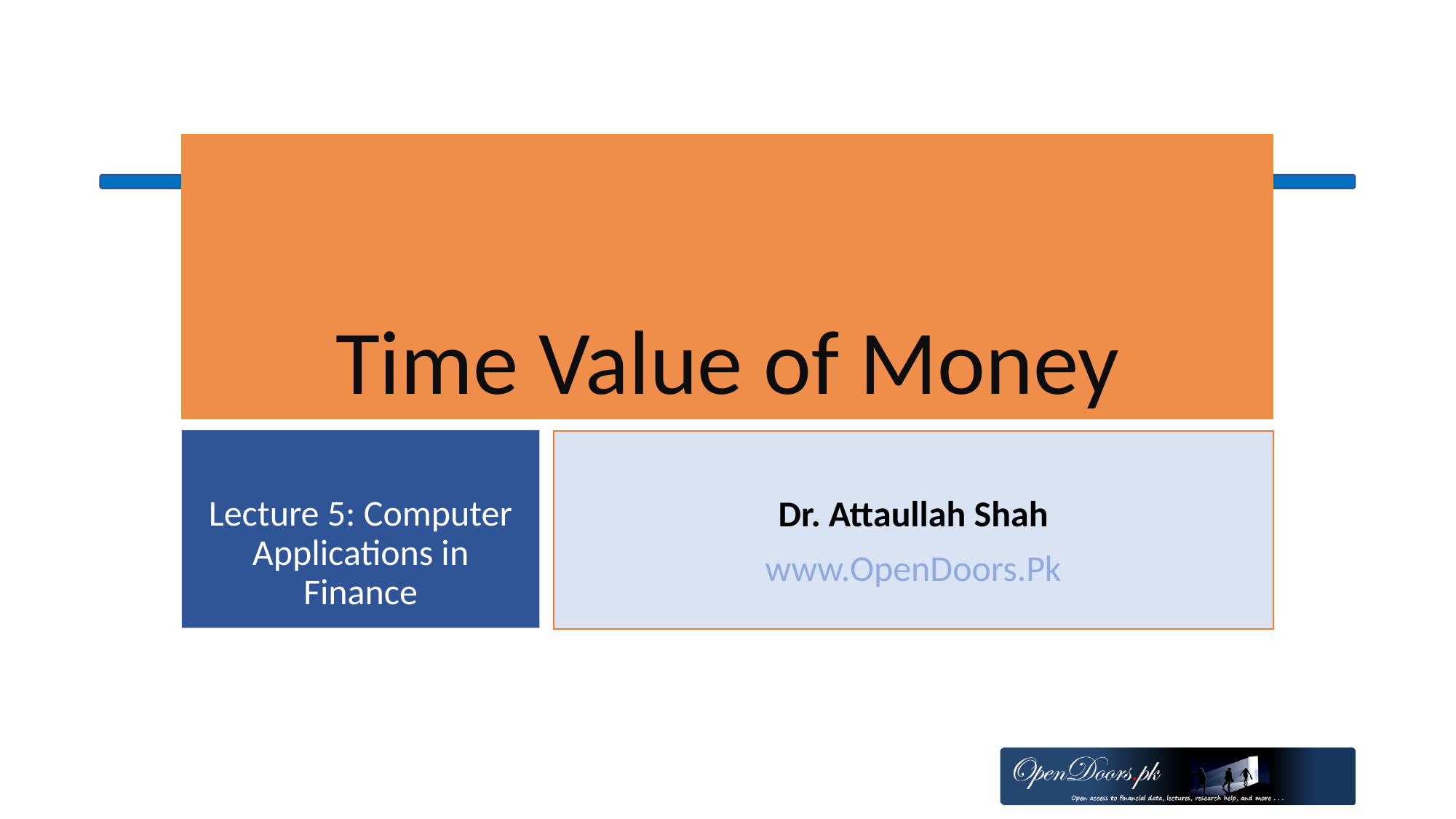

# Time Value of Money

Lecture 5: Computer Applications in Finance